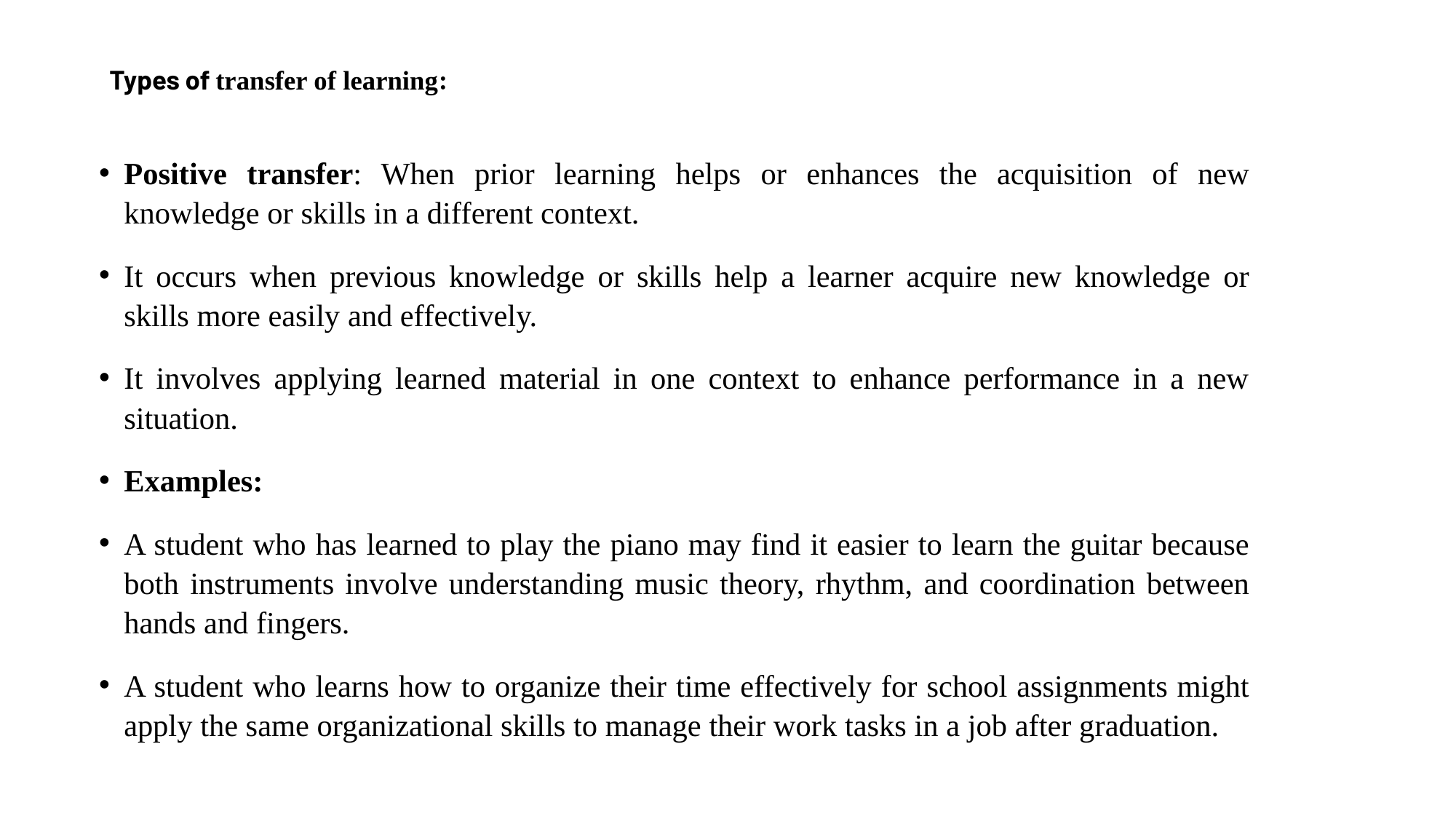

# Types of transfer of learning:
Positive transfer: When prior learning helps or enhances the acquisition of new knowledge or skills in a different context.
It occurs when previous knowledge or skills help a learner acquire new knowledge or skills more easily and effectively.
It involves applying learned material in one context to enhance performance in a new situation.
Examples:
A student who has learned to play the piano may find it easier to learn the guitar because both instruments involve understanding music theory, rhythm, and coordination between hands and fingers.
A student who learns how to organize their time effectively for school assignments might apply the same organizational skills to manage their work tasks in a job after graduation.